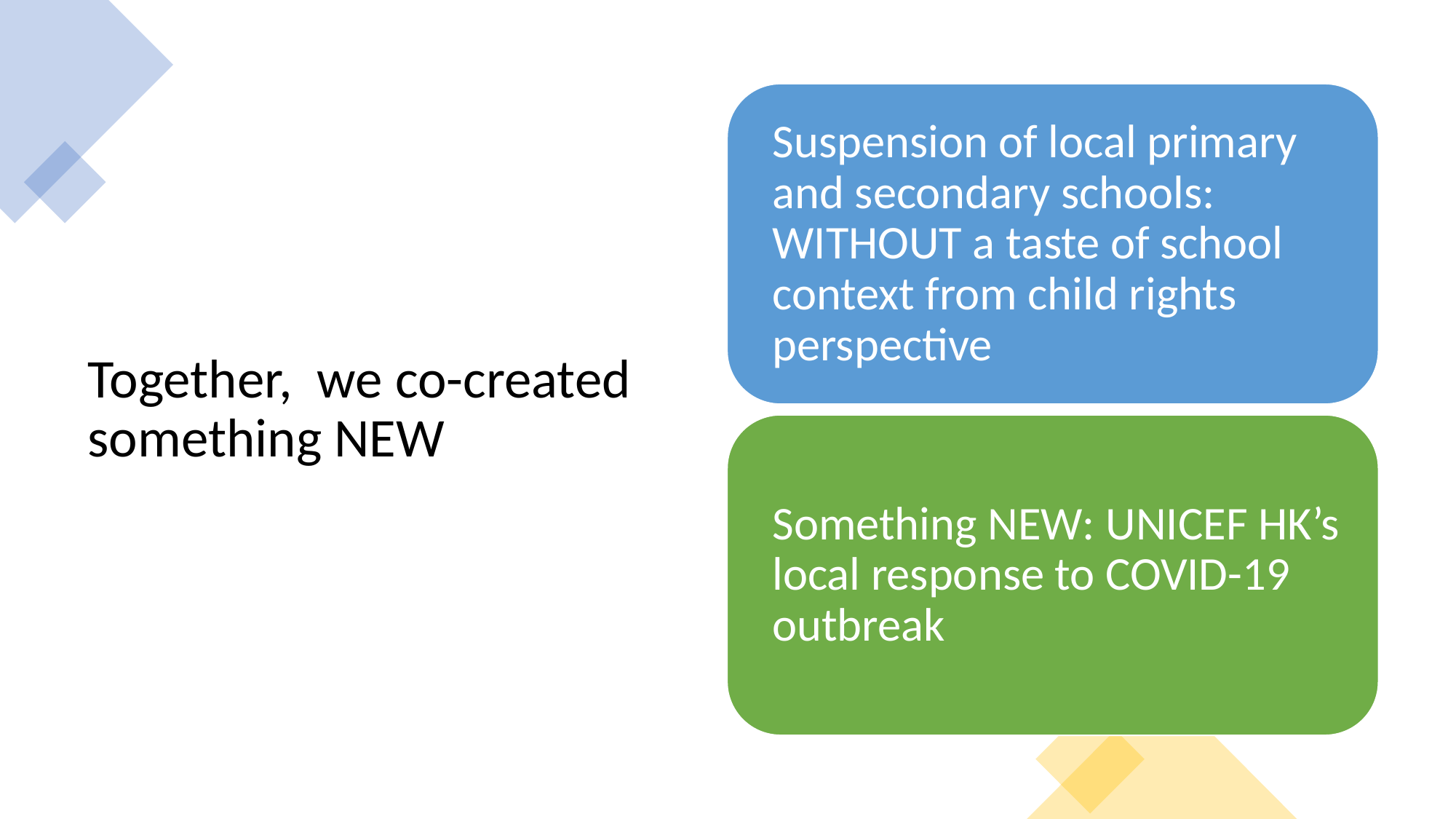

Suspension of local primary and secondary schools: WITHOUT a taste of school context from child rights perspective
Something NEW: UNICEF HK’s local response to COVID-19 outbreak
# Together,  we co-created something NEW